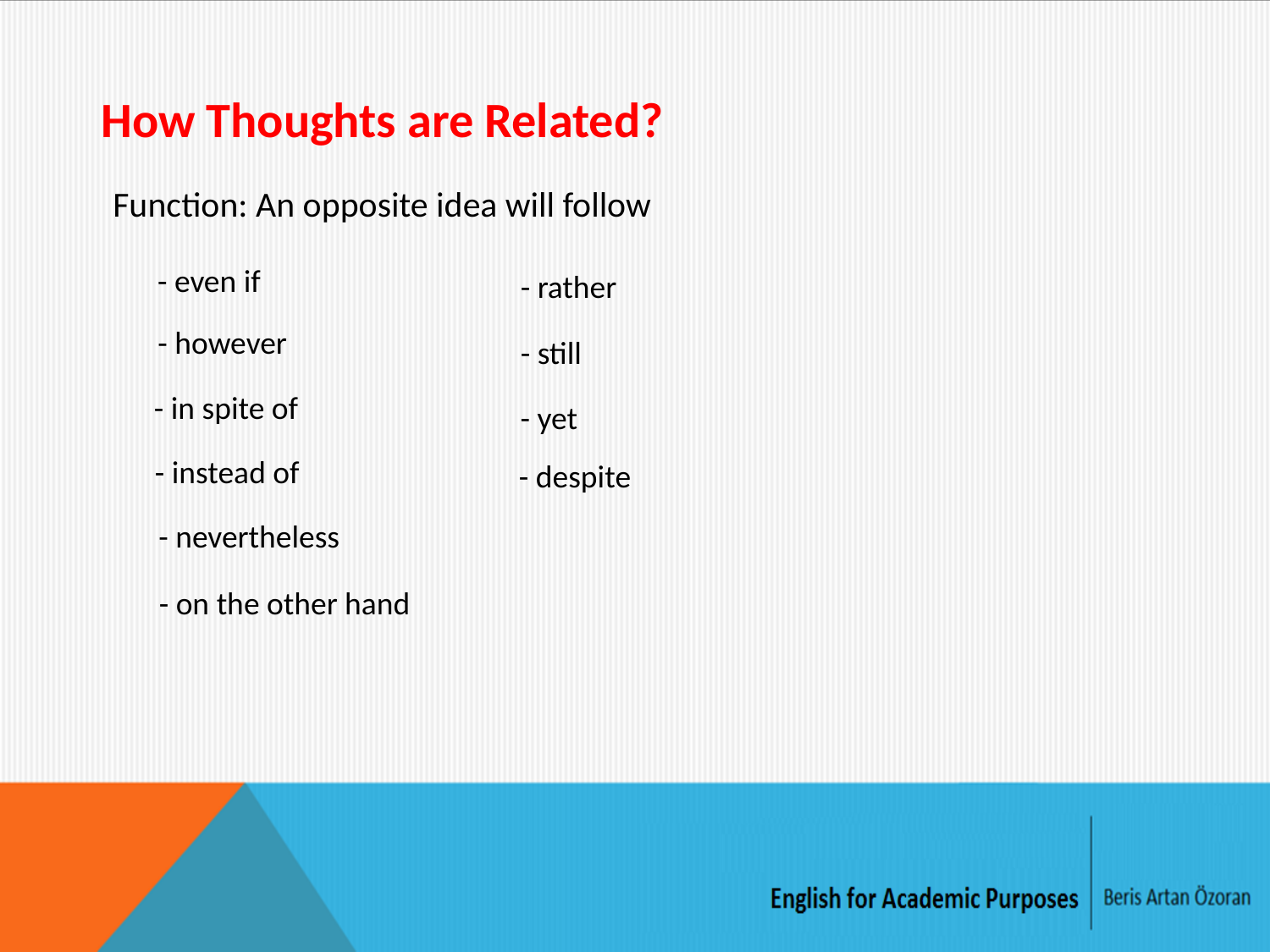

How Thoughts are Related?
Function: An opposite idea will follow
- even if
- rather
- however
- still
- in spite of
- yet
- instead of
- despite
- nevertheless
- on the other hand